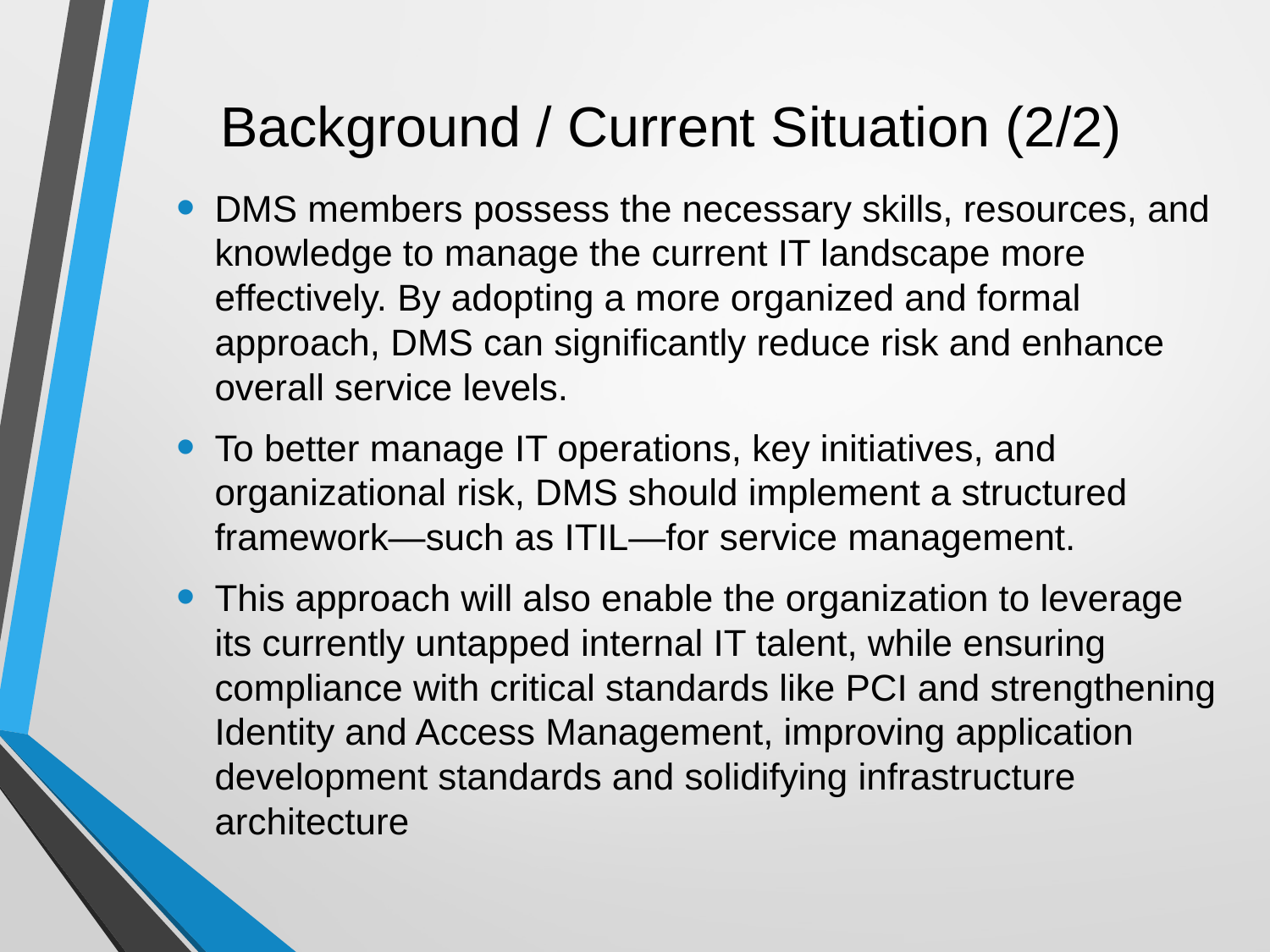

# Background / Current Situation (2/2)
DMS members possess the necessary skills, resources, and knowledge to manage the current IT landscape more effectively. By adopting a more organized and formal approach, DMS can significantly reduce risk and enhance overall service levels.
To better manage IT operations, key initiatives, and organizational risk, DMS should implement a structured framework—such as ITIL—for service management.
This approach will also enable the organization to leverage its currently untapped internal IT talent, while ensuring compliance with critical standards like PCI and strengthening Identity and Access Management, improving application development standards and solidifying infrastructure architecture